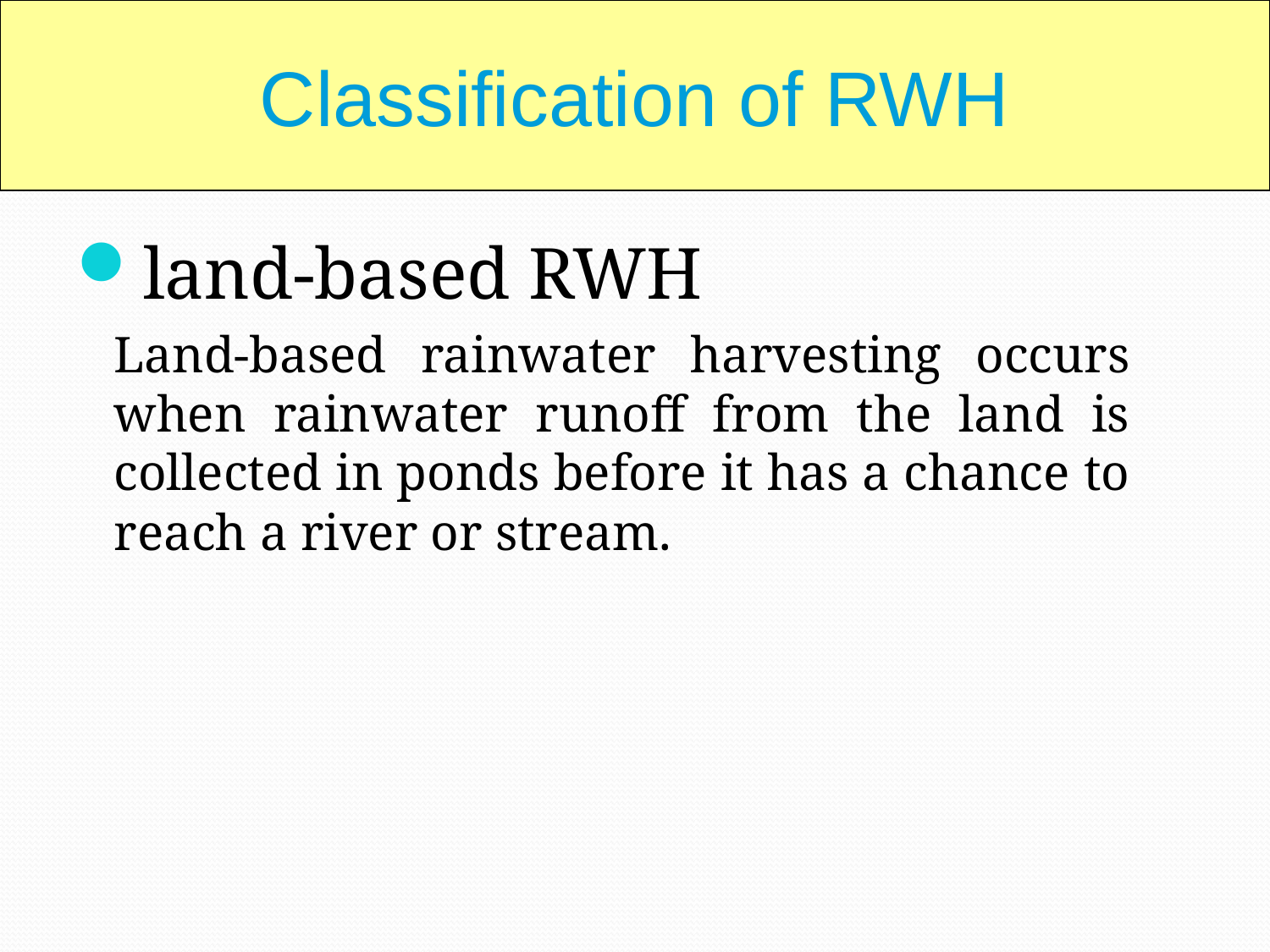

Classification of RWH
land-based RWH
	Land-based rainwater harvesting occurs when rainwater runoff from the land is collected in ponds before it has a chance to reach a river or stream.